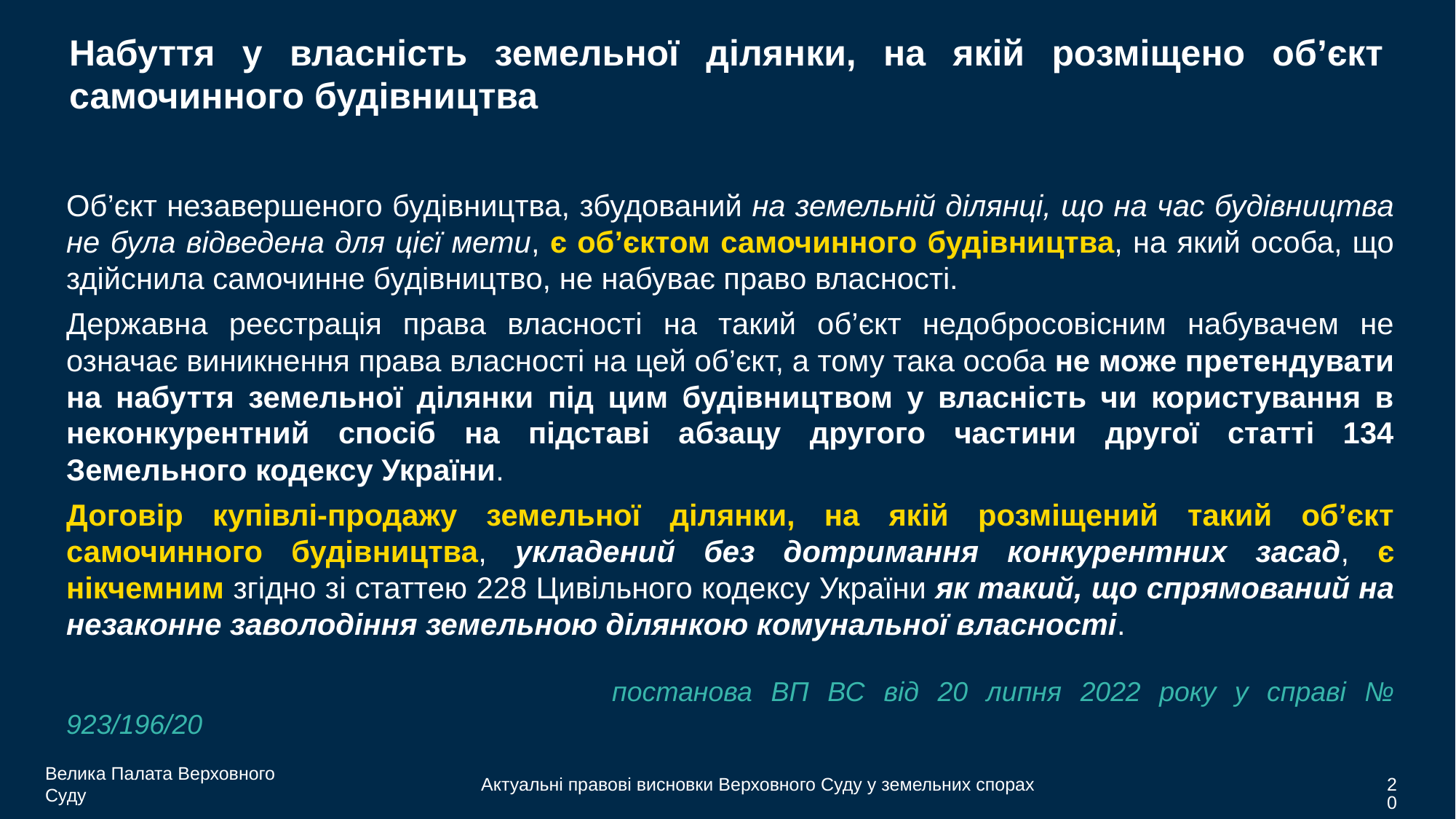

Набуття у власність земельної ділянки, на якій розміщено об’єкт самочинного будівництва
Об’єкт незавершеного будівництва, збудований на земельній ділянці, що на час будівництва не була відведена для цієї мети, є об’єктом самочинного будівництва, на який особа, що здійснила самочинне будівництво, не набуває право власності.
Державна реєстрація права власності на такий об’єкт недобросовісним набувачем не означає виникнення права власності на цей об’єкт, а тому така особа не може претендувати на набуття земельної ділянки під цим будівництвом у власність чи користування в неконкурентний спосіб на підставі абзацу другого частини другої статті 134 Земельного кодексу України.
Договір купівлі-продажу земельної ділянки, на якій розміщений такий об’єкт самочинного будівництва, укладений без дотримання конкурентних засад, є нікчемним згідно зі статтею 228 Цивільного кодексу України як такий, що спрямований на незаконне заволодіння земельною ділянкою комунальної власності.

					постанова ВП ВС від 20 липня 2022 року у справі № 923/196/20
Велика Палата Верховного Суду
Актуальні правові висновки Верховного Суду у земельних спорах
20